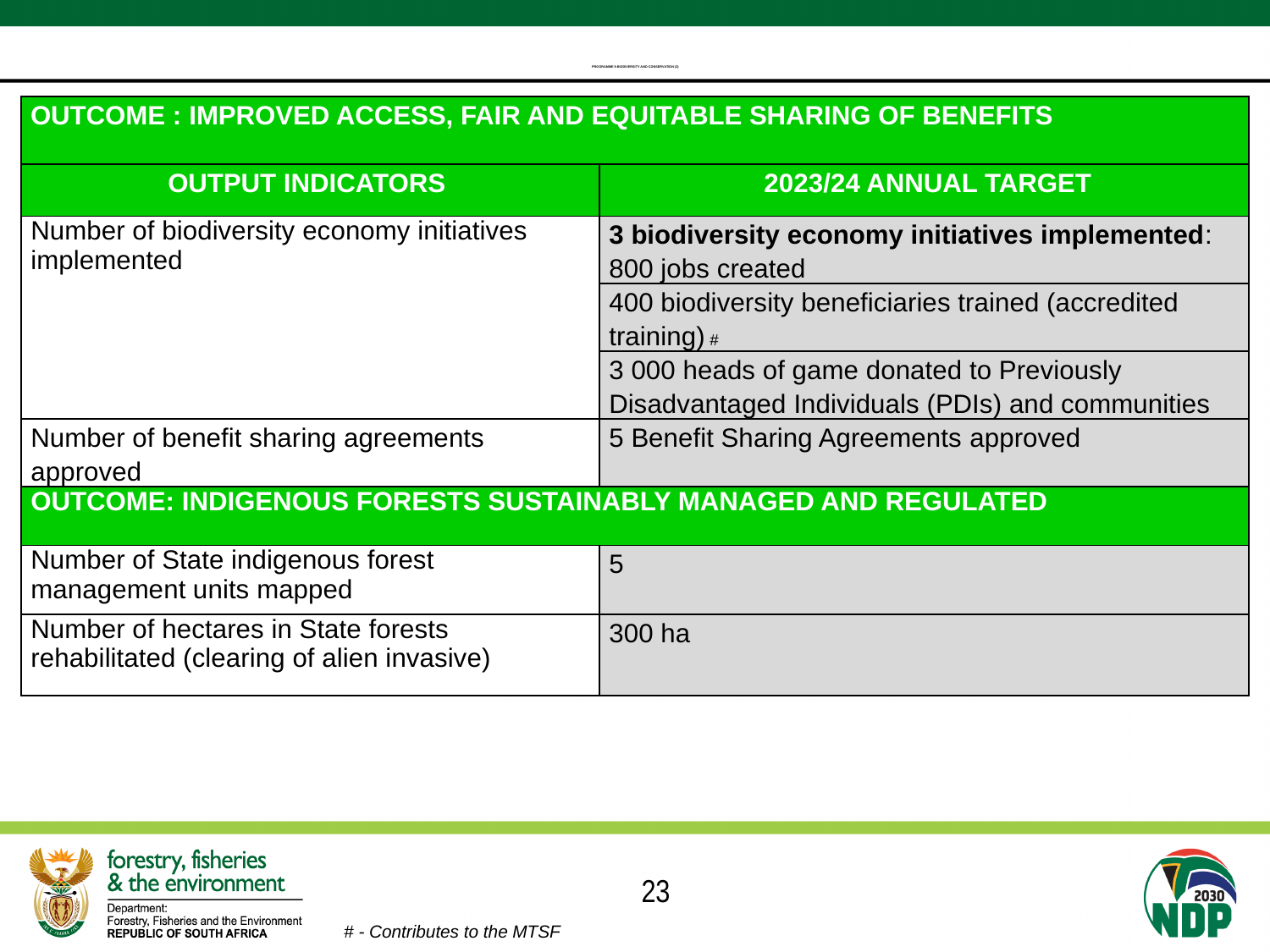

# PROGRAMME 5:BIODIVERSITY AND CONSERVATION (2)

| OUTCOME : IMPROVED ACCESS, FAIR AND EQUITABLE SHARING OF BENEFITS |  |
| --- | --- |
| OUTPUT INDICATORS | 2023/24 ANNUAL TARGET |
| Number of biodiversity economy initiatives implemented | 3 biodiversity economy initiatives implemented: 800 jobs created |
|  | 400 biodiversity beneficiaries trained (accredited training) # |
|  | 3 000 heads of game donated to Previously Disadvantaged Individuals (PDIs) and communities |
| Number of benefit sharing agreements approved | 5 Benefit Sharing Agreements approved |
| OUTCOME: INDIGENOUS FORESTS SUSTAINABLY MANAGED AND REGULATED |  |
| Number of State indigenous forest management units mapped | 5 |
| Number of hectares in State forests rehabilitated (clearing of alien invasive) | 300 ha |
23
# - Contributes to the MTSF